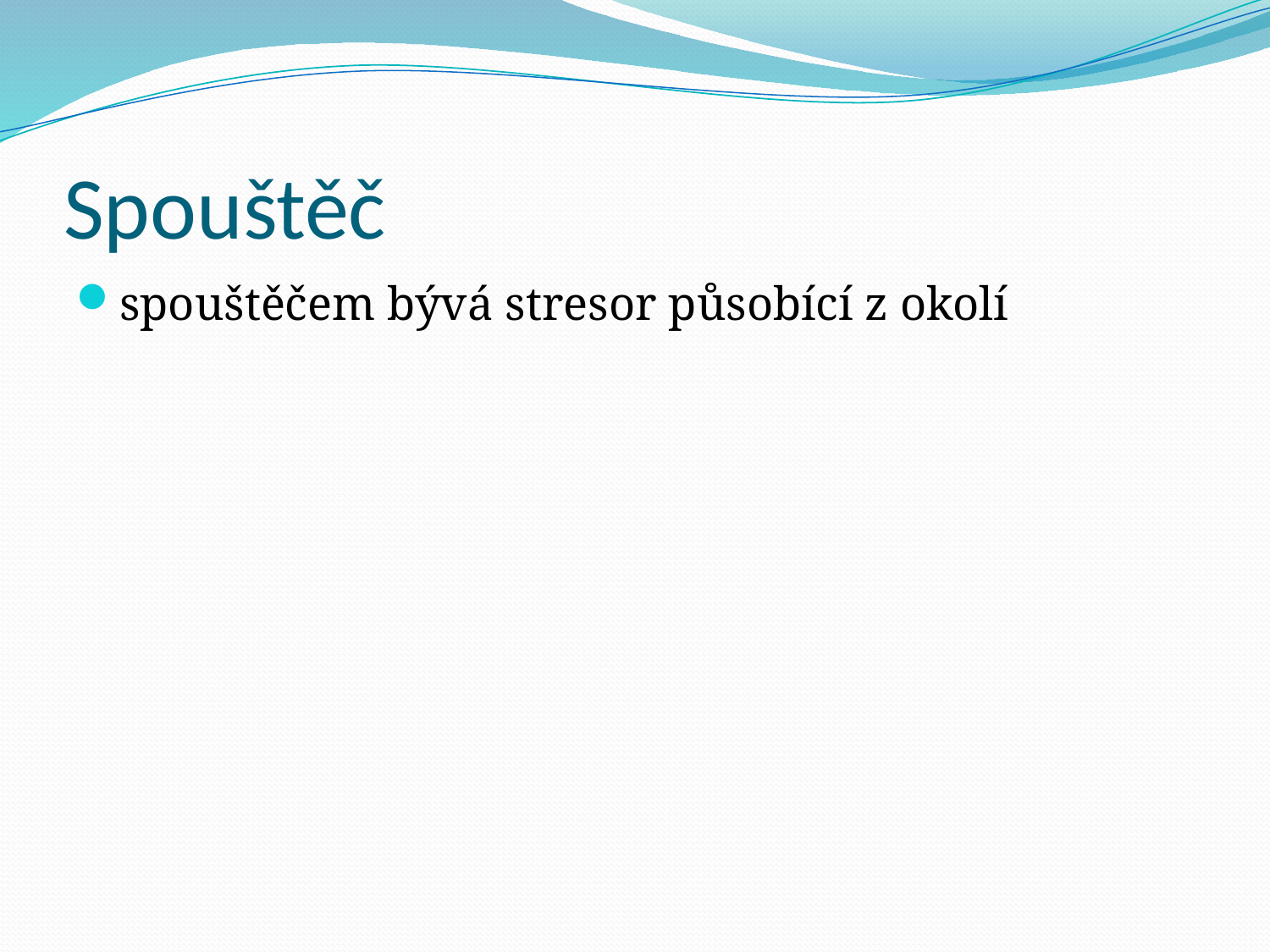

# Spouštěč
spouštěčem bývá stresor působící z okolí